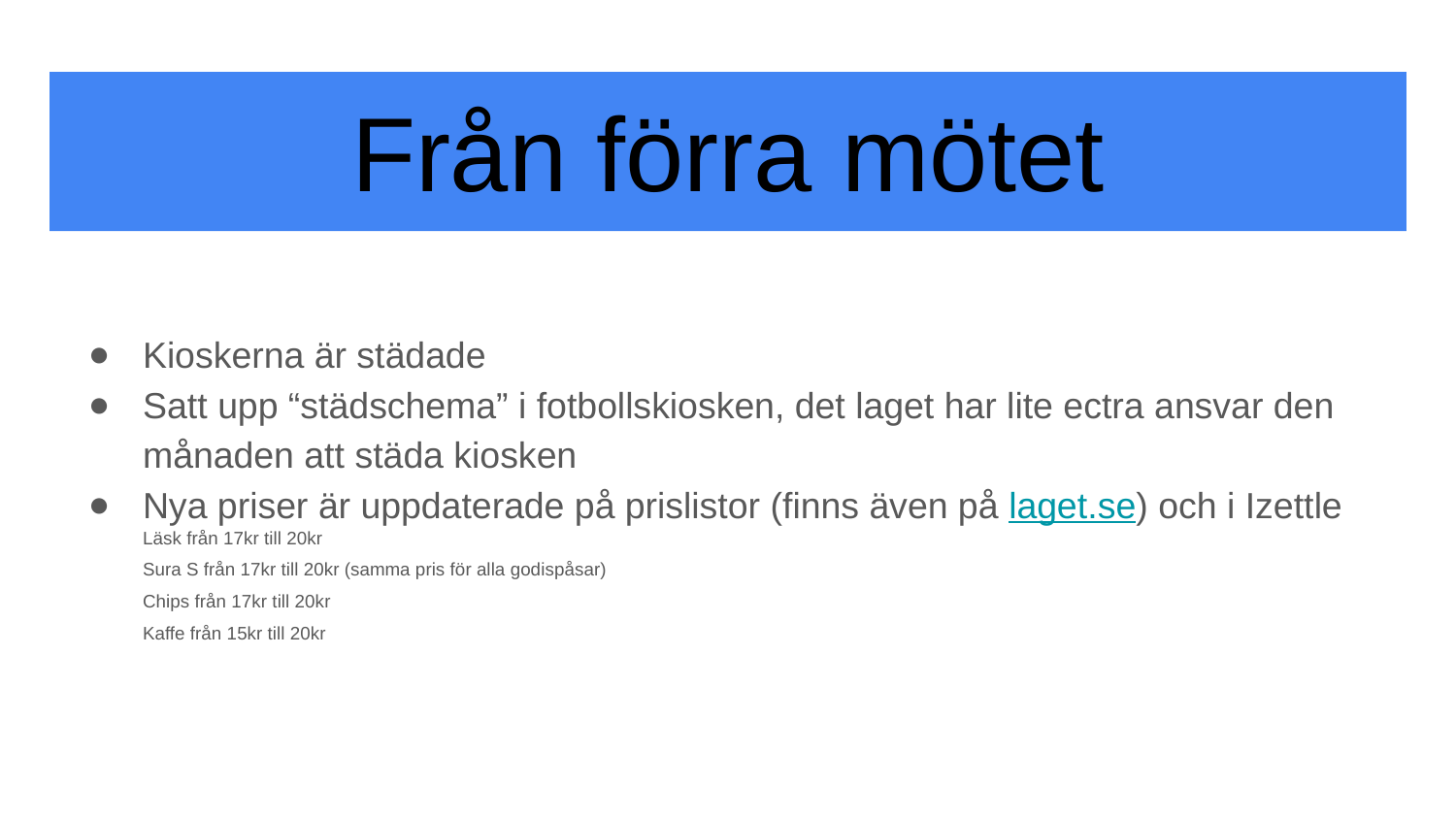

# Från förra mötet

Kioskerna är städade
Satt upp “städschema” i fotbollskiosken, det laget har lite ectra ansvar den månaden att städa kiosken
Nya priser är uppdaterade på prislistor (finns även på laget.se) och i Izettle
Läsk från 17kr till 20kr
Sura S från 17kr till 20kr (samma pris för alla godispåsar)
Chips från 17kr till 20kr
Kaffe från 15kr till 20kr